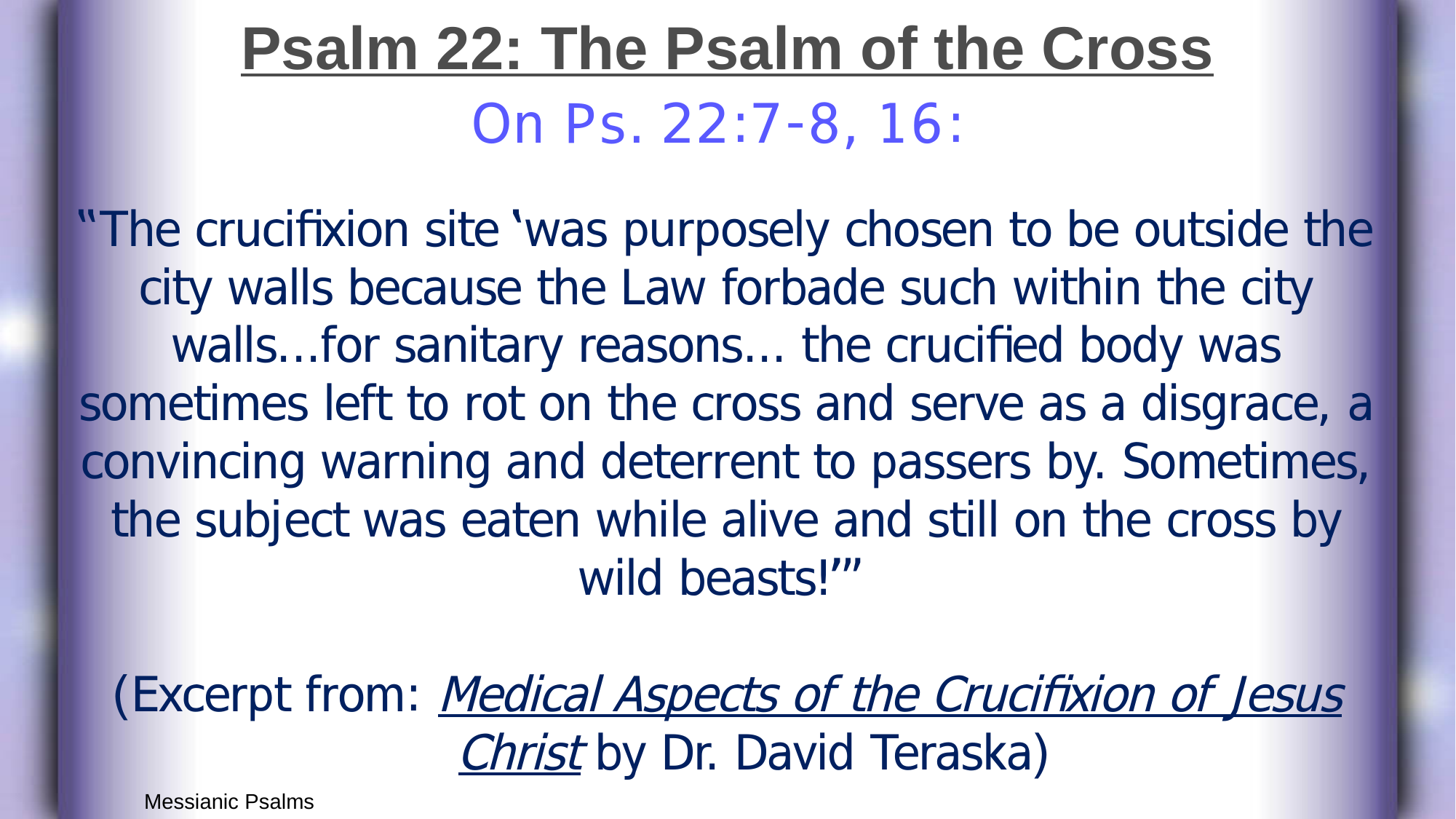

# Psalm 22: The Psalm of the Cross
On Ps. 22:7-8, 16:

“The crucifixion site ‘was purposely chosen to be outside the city walls because the Law forbade such within the city walls...for sanitary reasons... the crucified body was sometimes left to rot on the cross and serve as a disgrace, a convincing warning and deterrent to passers by. Sometimes, the subject was eaten while alive and still on the cross by wild beasts!’”

(Excerpt from: Medical Aspects of the Crucifixion of Jesus Christ by Dr. David Teraska)
Messianic Psalms